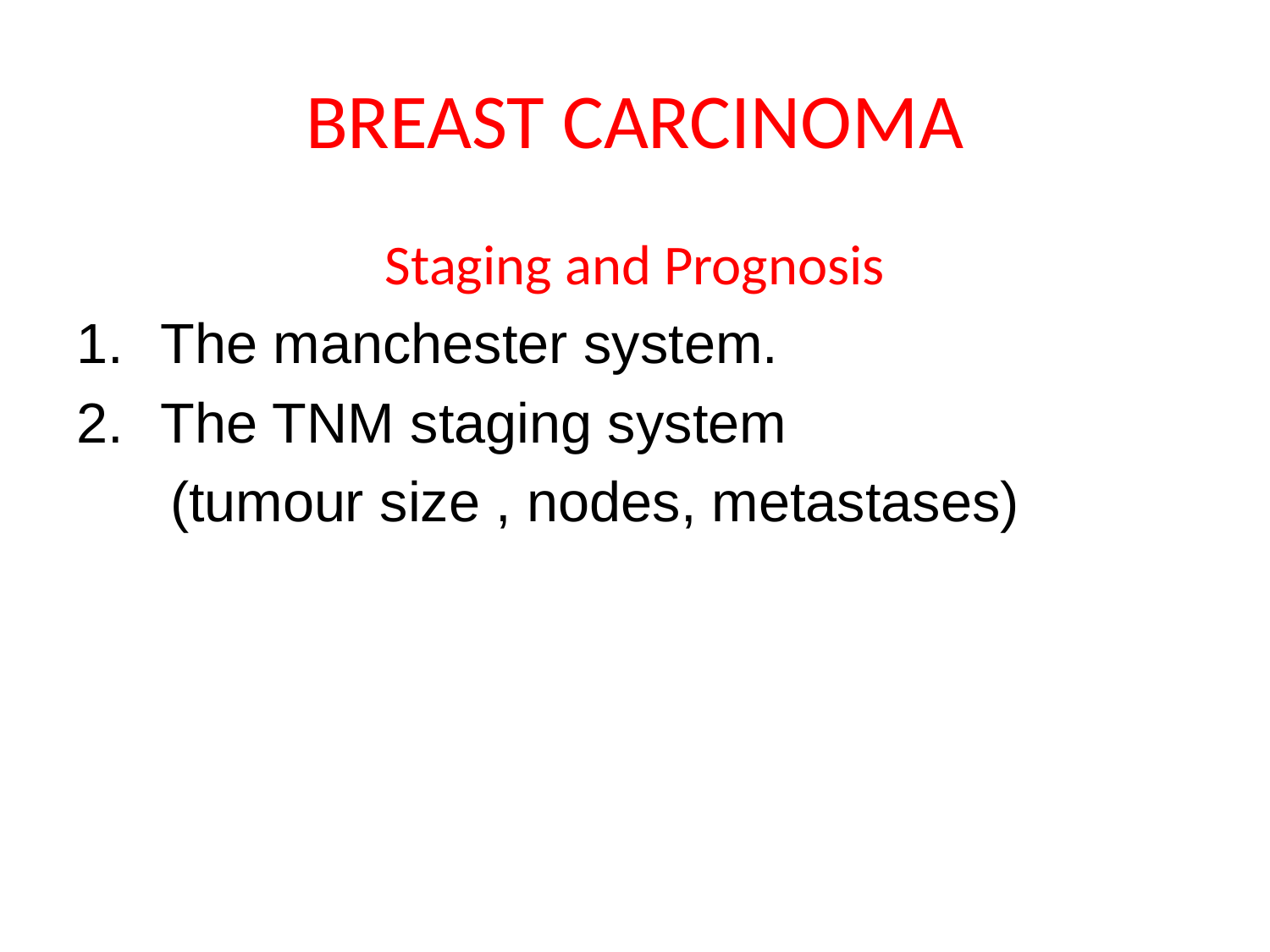

# BREAST CARCINOMA
Staging and Prognosis
The manchester system.
The TNM staging system
      (tumour size , nodes, metastases)